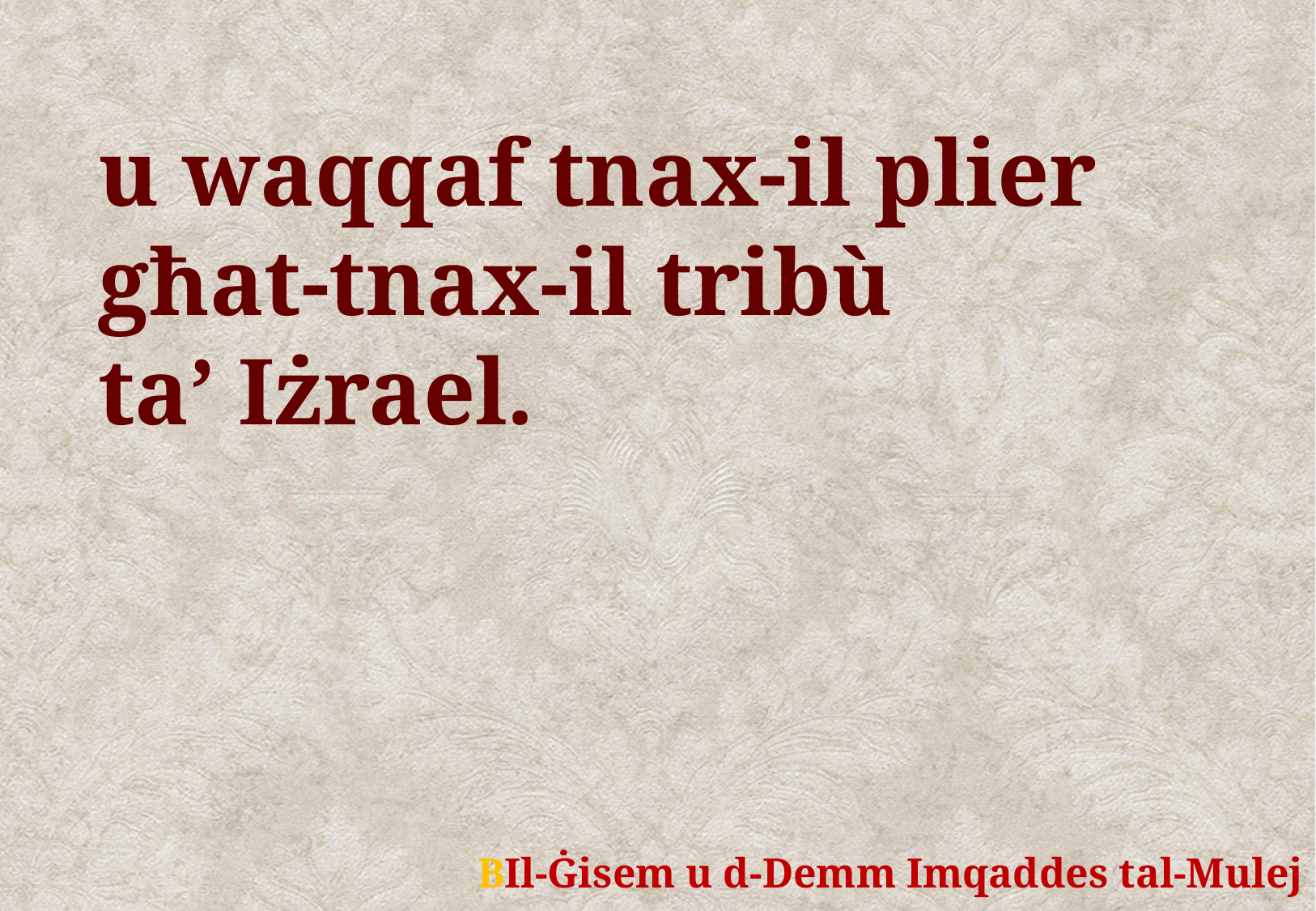

u waqqaf tnax-il plier
għat-tnax-il tribù
ta’ Iżrael.
	BIl-Ġisem u d-Demm Imqaddes tal-Mulej